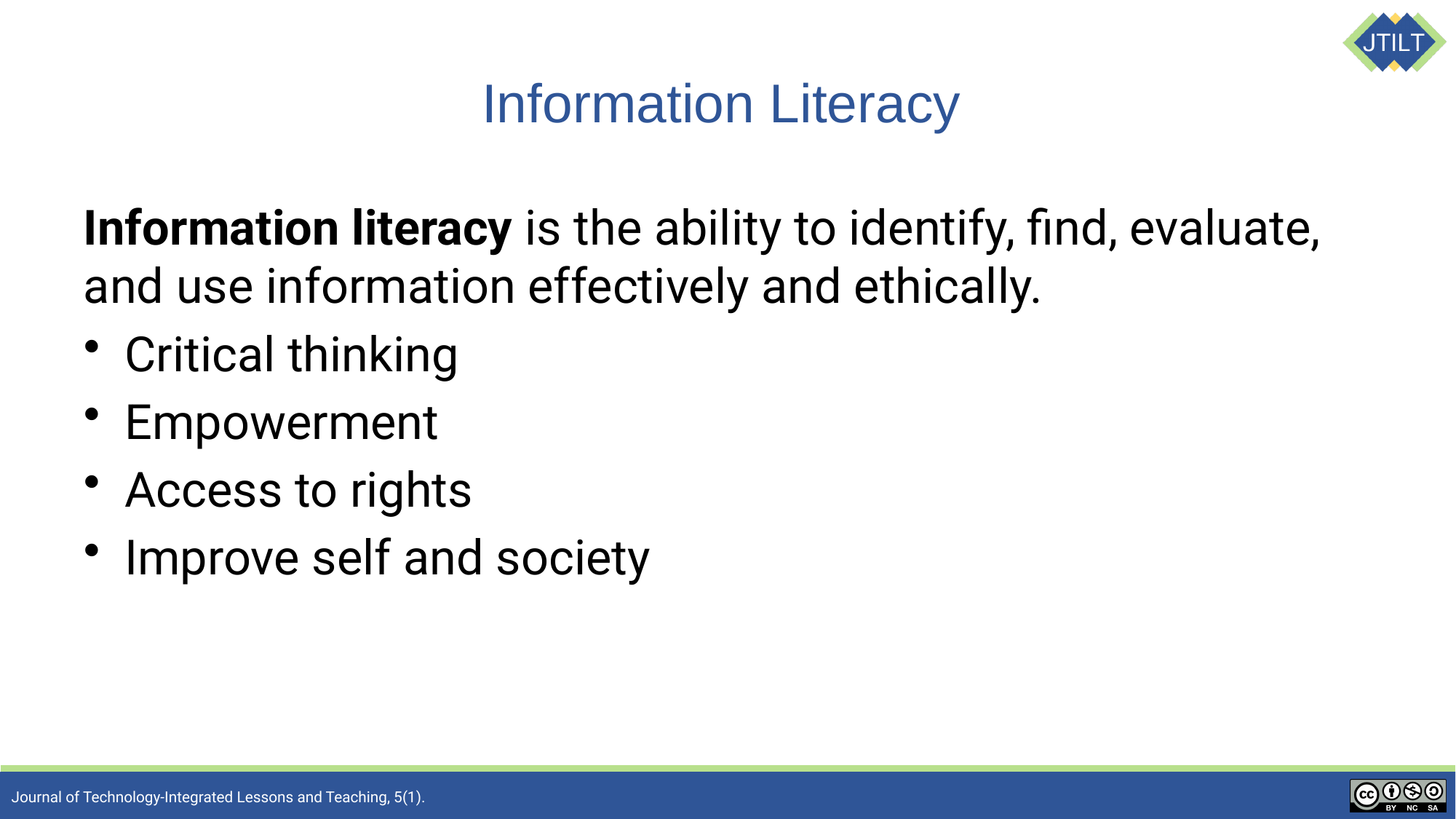

# Information Literacy
Information literacy is the ability to identify, find, evaluate, and use information effectively and ethically.
Critical thinking
Empowerment
Access to rights
Improve self and society